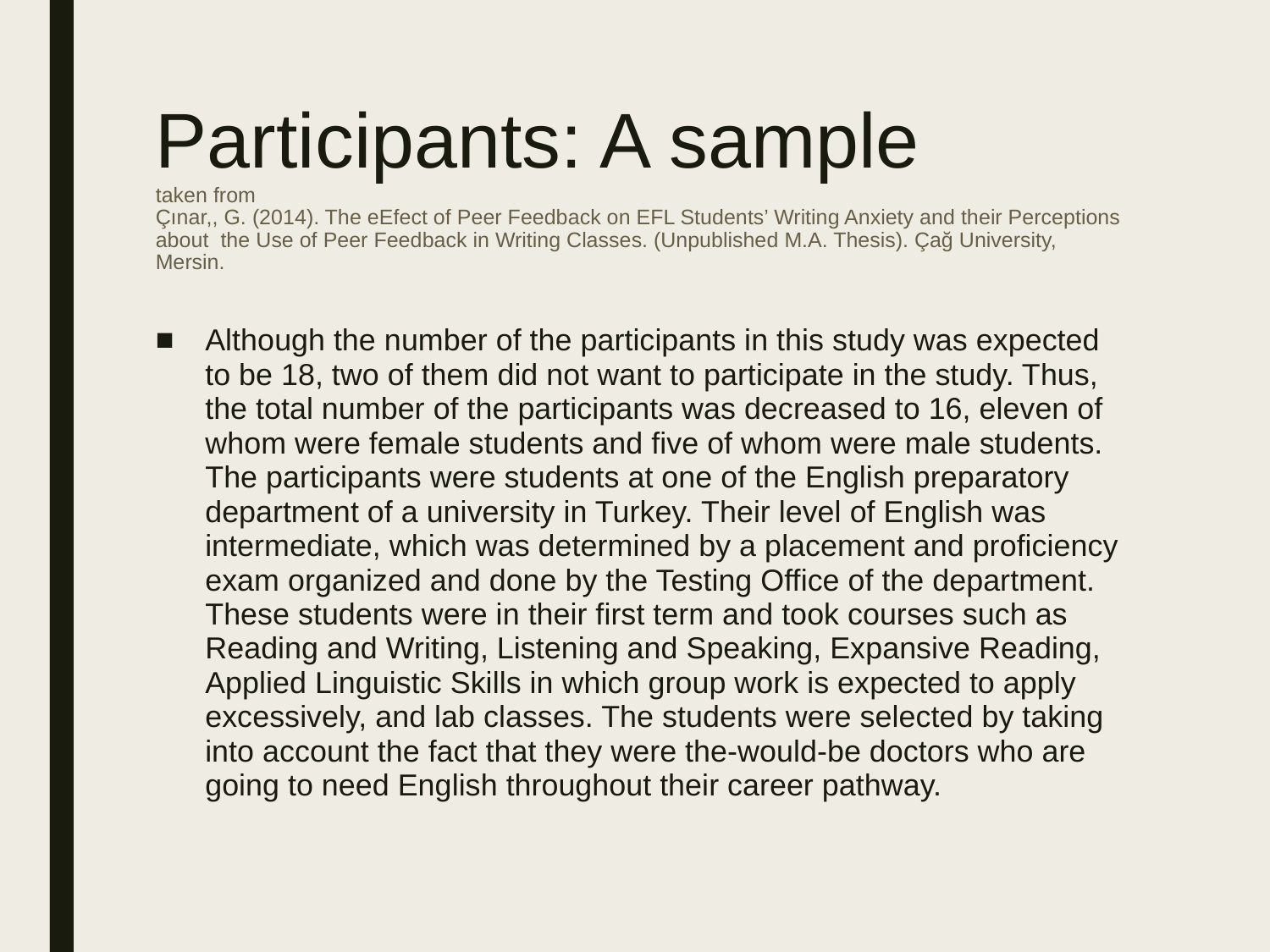

# Participants: A sample taken from Çınar,, G. (2014). The eEfect of Peer Feedback on EFL Students’ Writing Anxiety and their Perceptions about  the Use of Peer Feedback in Writing Classes. (Unpublished M.A. Thesis). Çağ University, Mersin.
Although the number of the participants in this study was expected to be 18, two of them did not want to participate in the study. Thus, the total number of the participants was decreased to 16, eleven of whom were female students and five of whom were male students. The participants were students at one of the English preparatory department of a university in Turkey. Their level of English was intermediate, which was determined by a placement and proficiency exam organized and done by the Testing Office of the department. These students were in their first term and took courses such as Reading and Writing, Listening and Speaking, Expansive Reading, Applied Linguistic Skills in which group work is expected to apply excessively, and lab classes. The students were selected by taking into account the fact that they were the-would-be doctors who are going to need English throughout their career pathway.